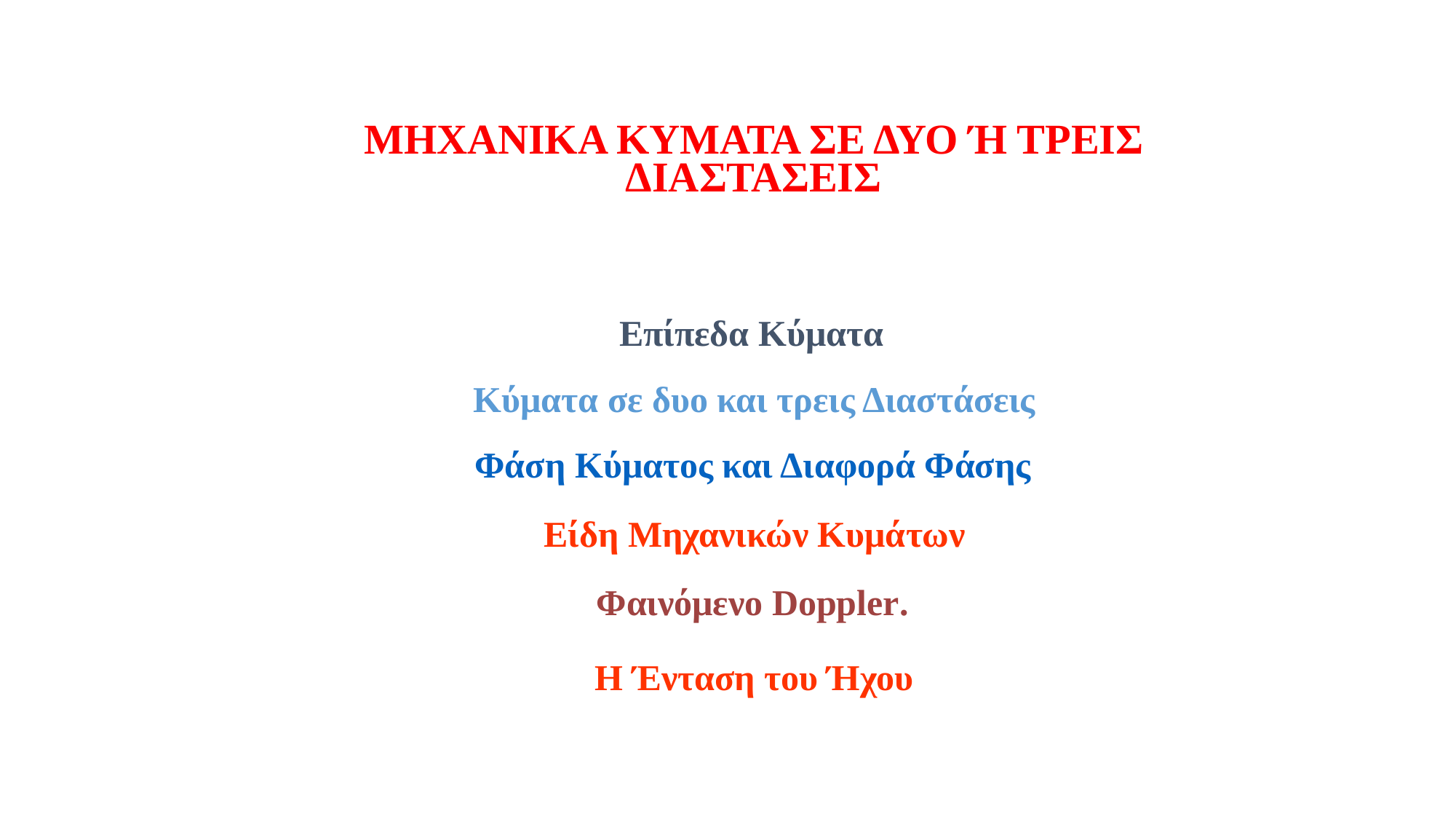

# ΜΗΧΑΝΙΚΑ ΚΥΜΑΤΑ ΣΕ ΔΥΟ Ή ΤΡΕΙΣ ΔΙΑΣΤΑΣΕΙΣ
Επίπεδα Κύματα
Κύματα σε δυο και τρεις Διαστάσεις
Φάση Κύματος και Διαφορά Φάσης
Είδη Μηχανικών Κυμάτων
Φαινόμενο Doppler.
Η Ένταση του Ήχου